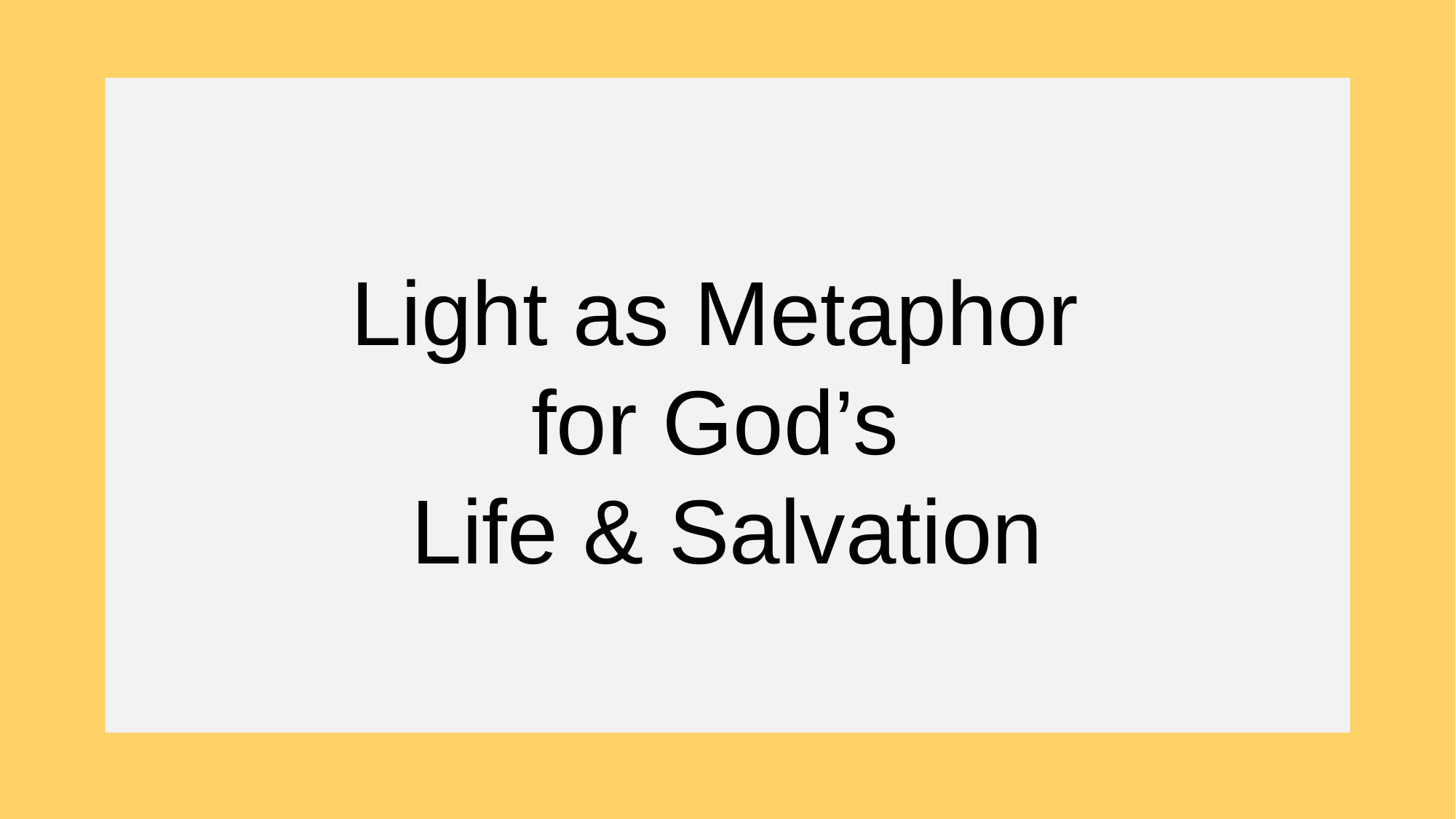

Light as Metaphor
for God’s
Life & Salvation